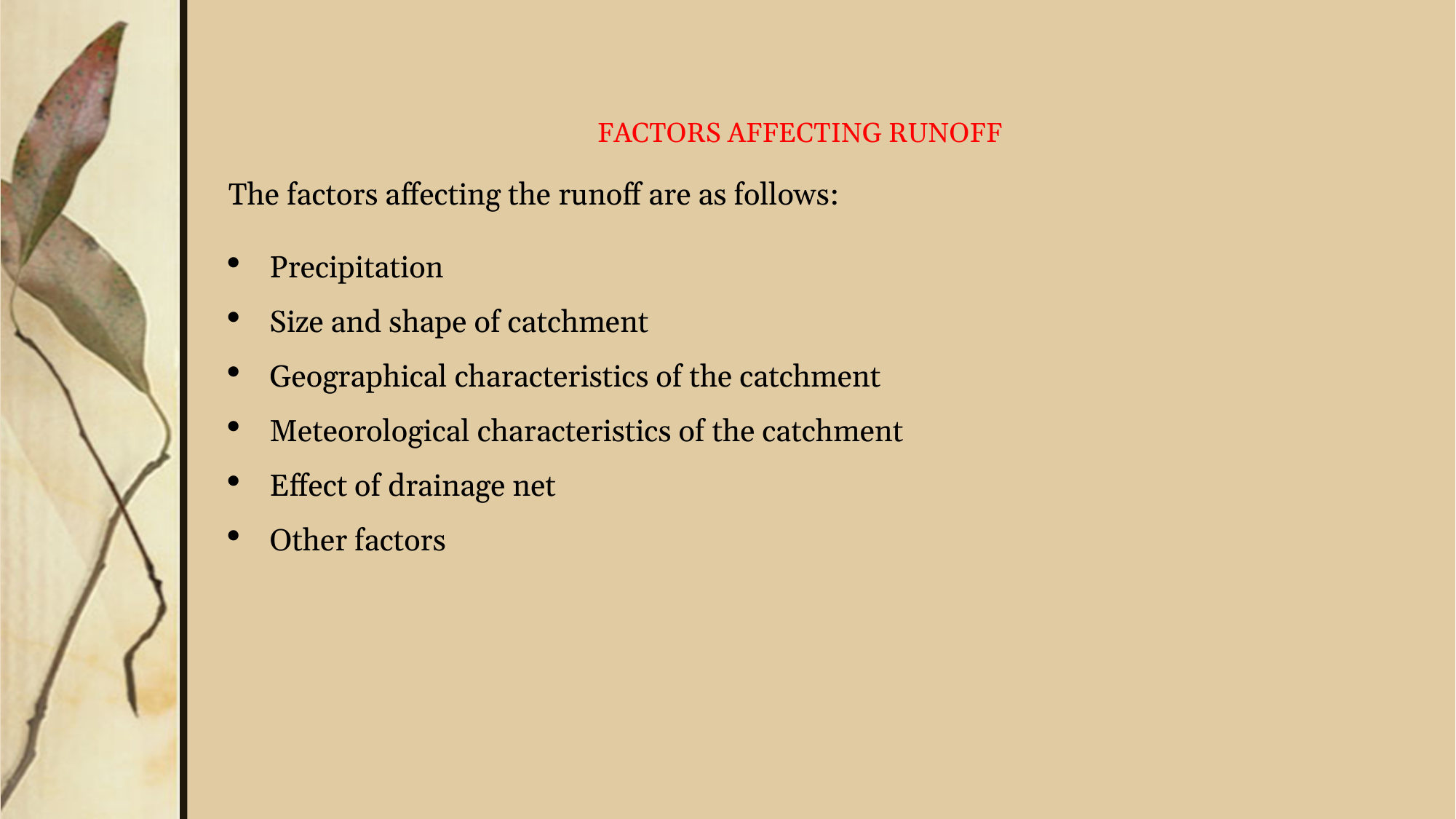

FACTORS AFFECTING RUNOFF
The factors affecting the runoff are as follows:
Precipitation
Size and shape of catchment
Geographical characteristics of the catchment
Meteorological characteristics of the catchment
Effect of drainage net
Other factors